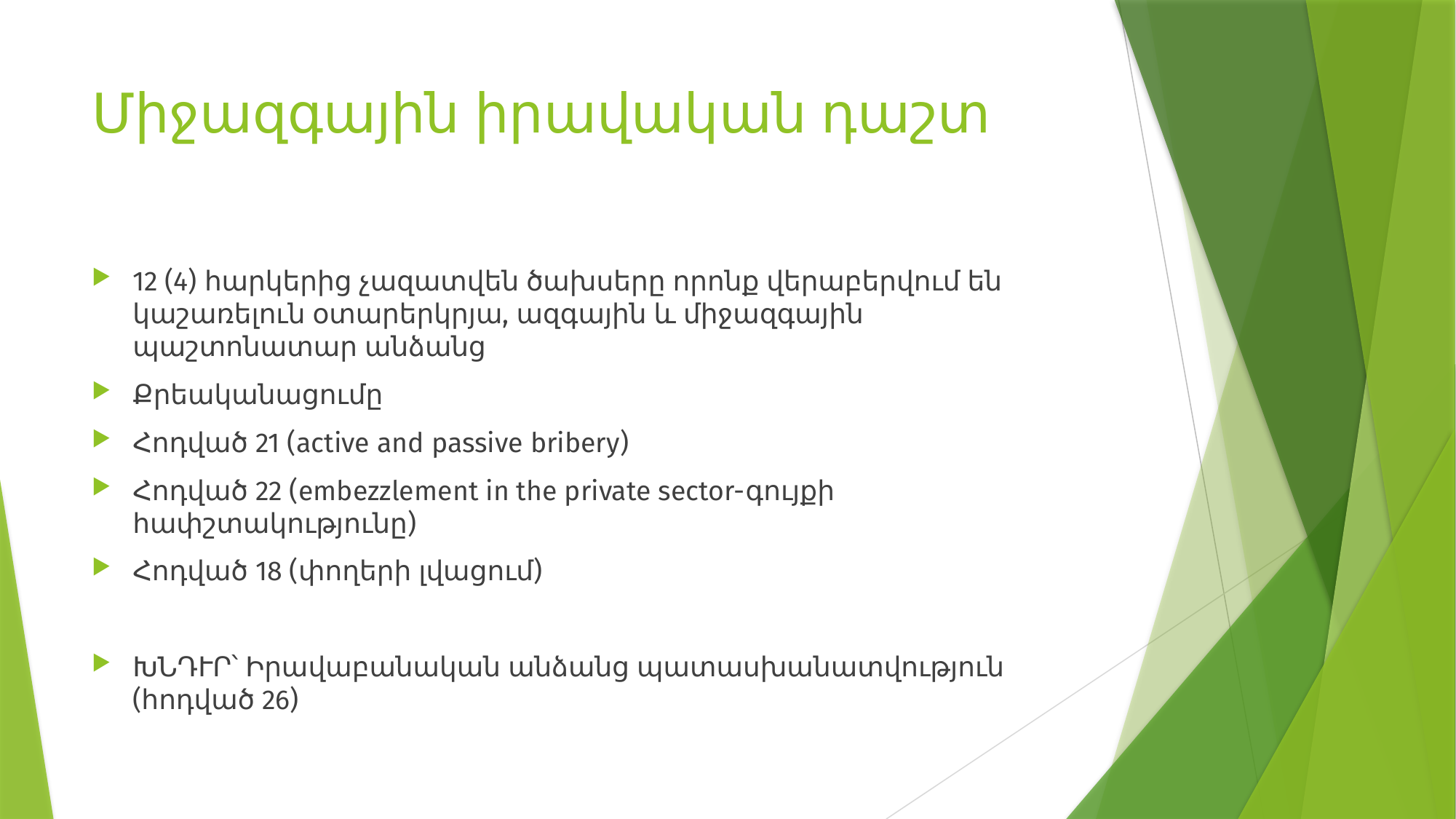

# Միջազգային իրավական դաշտ
12 (4) հարկերից չազատվեն ծախսերը որոնք վերաբերվում են կաշառելուն օտարերկրյա, ազգային և միջազգային պաշտոնատար անձանց
Քրեականացումը
Հոդված 21 (active and passive bribery)
Հոդված 22 (embezzlement in the private sector-գույքի հափշտակությունը)
Հոդված 18 (փողերի լվացում)

ԽՆԴՒՐ՝ Իրավաբանական անձանց պատասխանատվություն (հոդված 26)